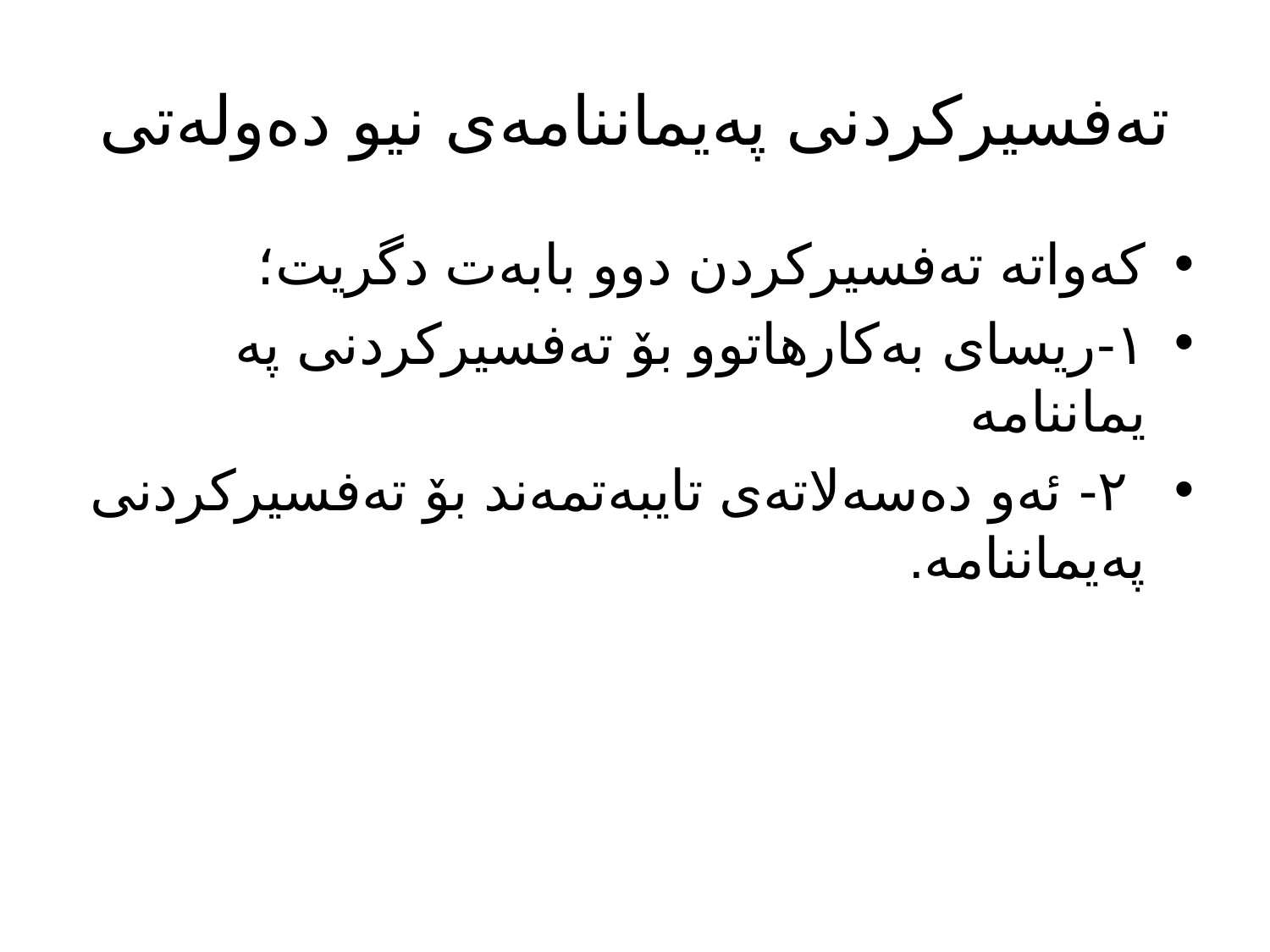

# تەفسیرکردنی پەیماننامەی نیو دەولەتی
کەواتە تەفسیرکردن دوو بابەت دگریت؛
١-ریسای بەکارهاتوو بۆ تەفسیرکردنی په یماننامە
 ٢- ئەو دەسەلاتەی تایبەتمەند بۆ تەفسیرکردنی پەیماننامە.